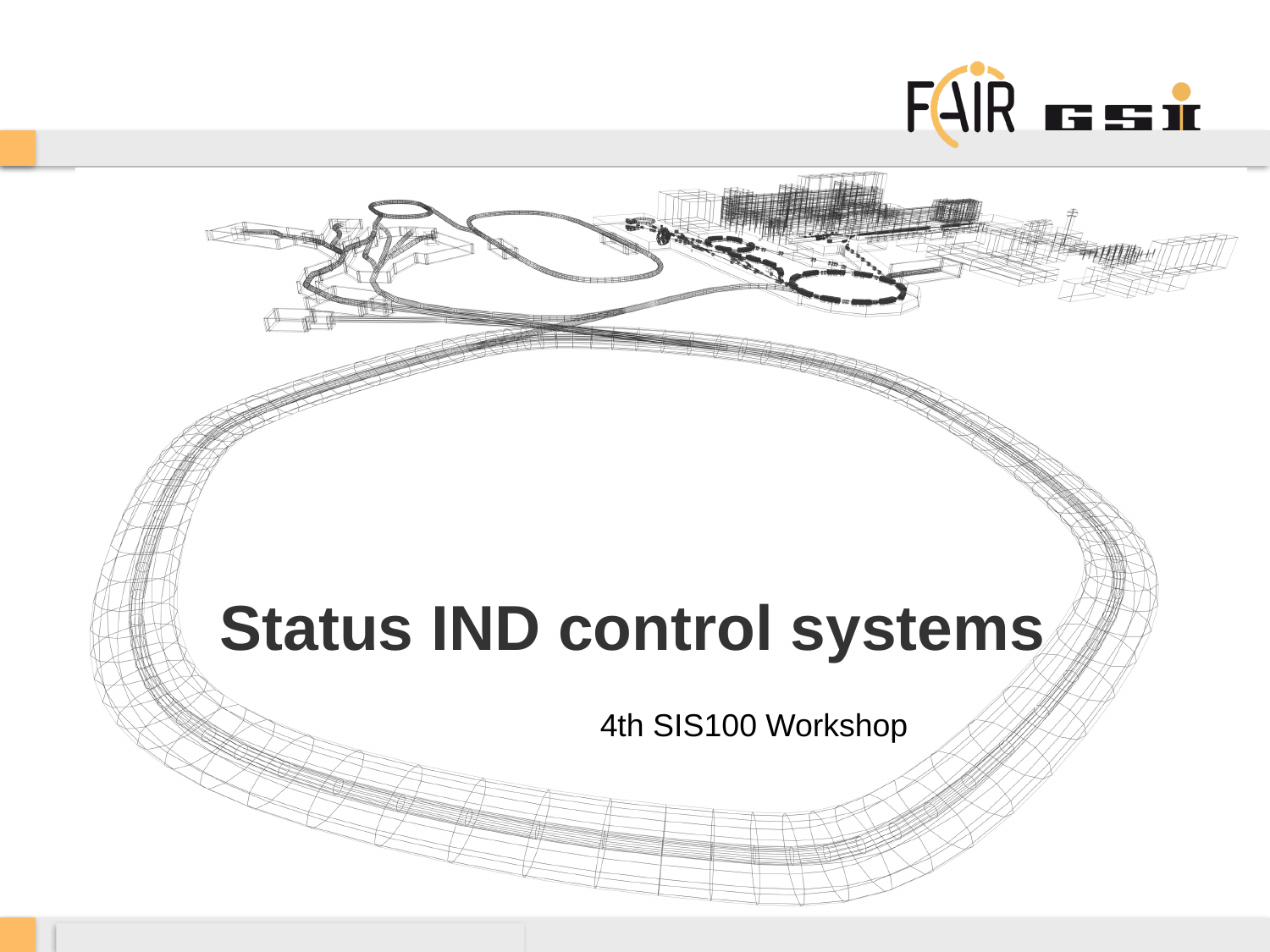

# Status IND control systems
4th SIS100 Workshop